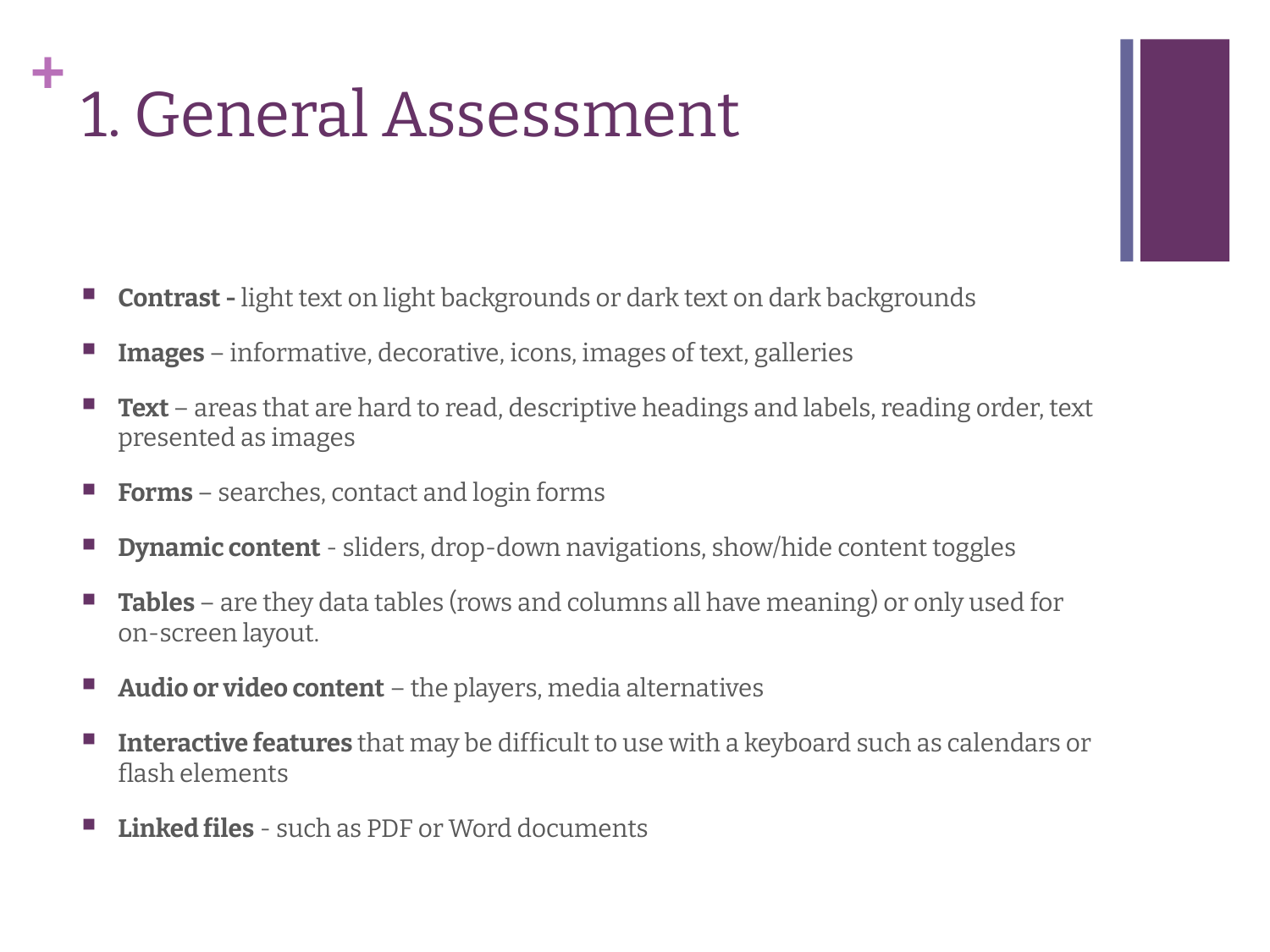

# 1. General Assessment
Contrast - light text on light backgrounds or dark text on dark backgrounds
Images – informative, decorative, icons, images of text, galleries
Text – areas that are hard to read, descriptive headings and labels, reading order, text presented as images
Forms – searches, contact and login forms
Dynamic content - sliders, drop-down navigations, show/hide content toggles
Tables – are they data tables (rows and columns all have meaning) or only used for on-screen layout.
Audio or video content – the players, media alternatives
Interactive features that may be difficult to use with a keyboard such as calendars or flash elements
Linked files - such as PDF or Word documents